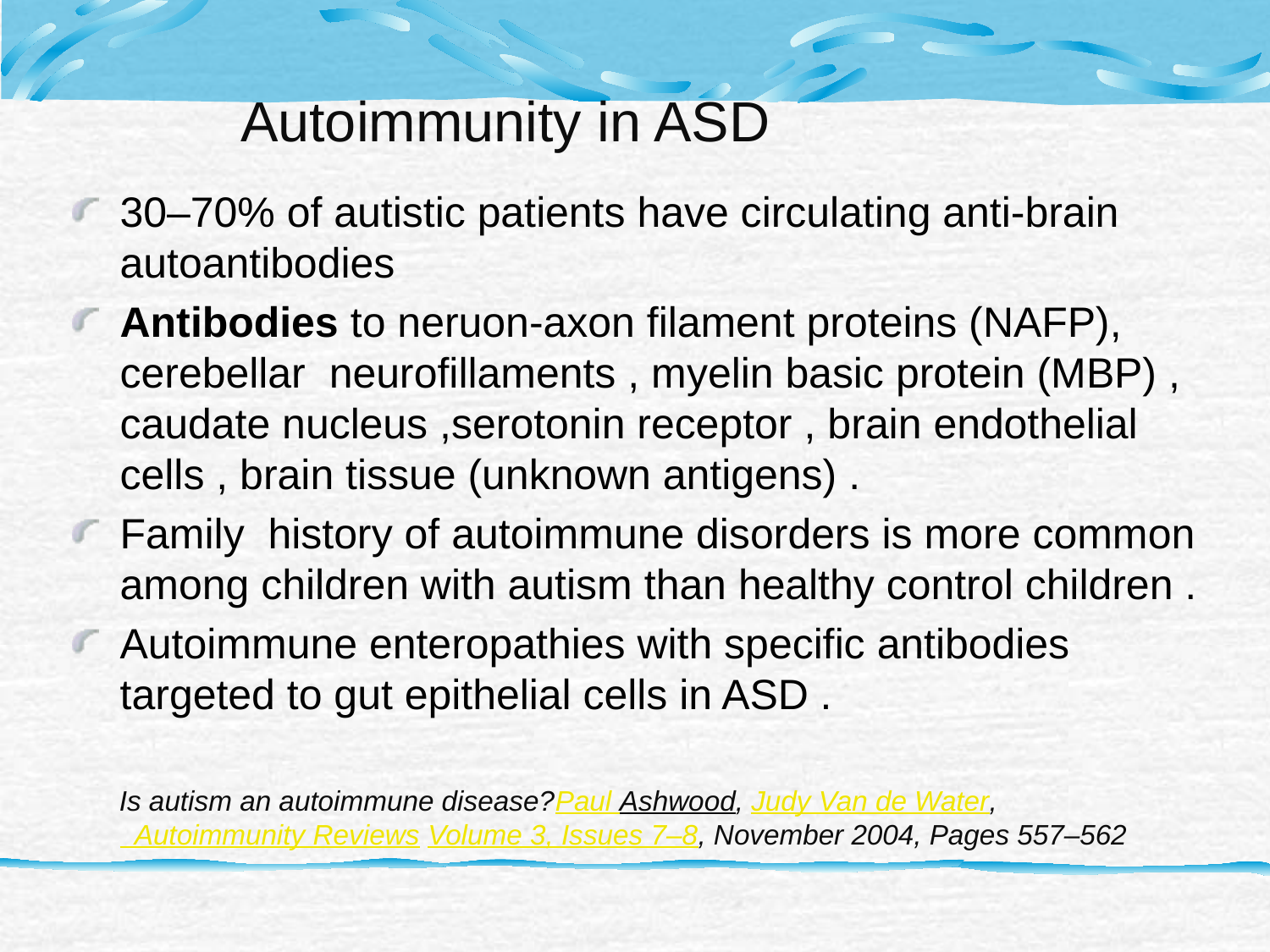

Autoimmunity in ASD
#
30–70% of autistic patients have circulating anti-brain autoantibodies
Antibodies to neruon-axon filament proteins (NAFP), cerebellar  neurofillaments , myelin basic protein (MBP) , caudate nucleus ,serotonin receptor , brain endothelial cells , brain tissue (unknown antigens) .
Family  history of autoimmune disorders is more common among children with autism than healthy control children .
Autoimmune enteropathies with specific antibodies targeted to gut epithelial cells in ASD .

      Is autism an autoimmune disease?Paul Ashwood, Judy Van de Water,  Autoimmunity Reviews Volume 3, Issues 7–8, November 2004, Pages 557–562